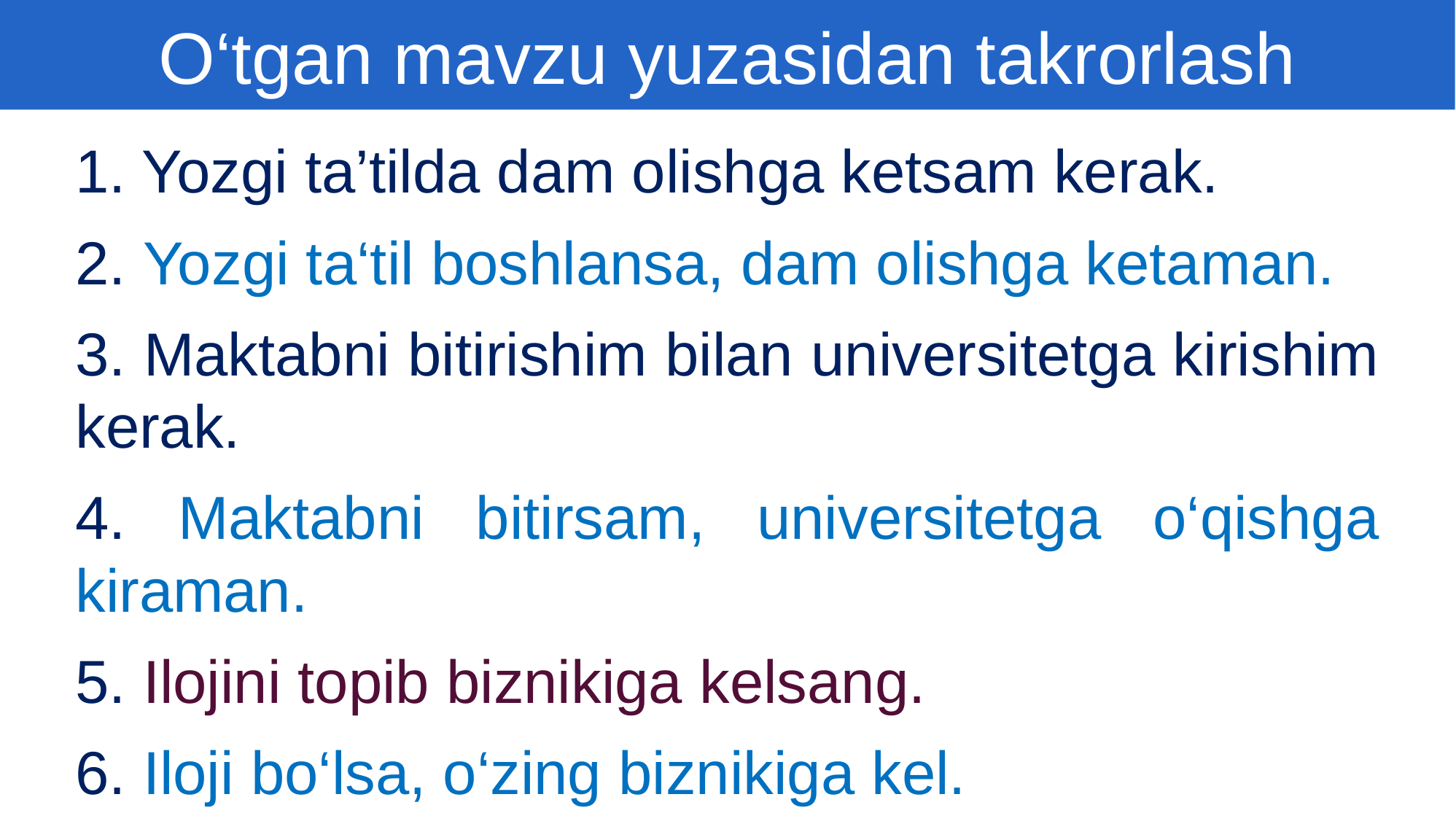

O‘tgan mavzu yuzasidan takrorlash
1. Yozgi ta’tilda dam olishga ketsam kerak.
2. Yozgi ta‘til boshlansa, dam olishga ketaman.
3. Maktabni bitirishim bilan universitetga kirishim kerak.
4. Maktabni bitirsam, universitetga o‘qishga kiraman.
5. Ilojini topib biznikiga kelsang.
6. Iloji bo‘lsa, o‘zing biznikiga kel.